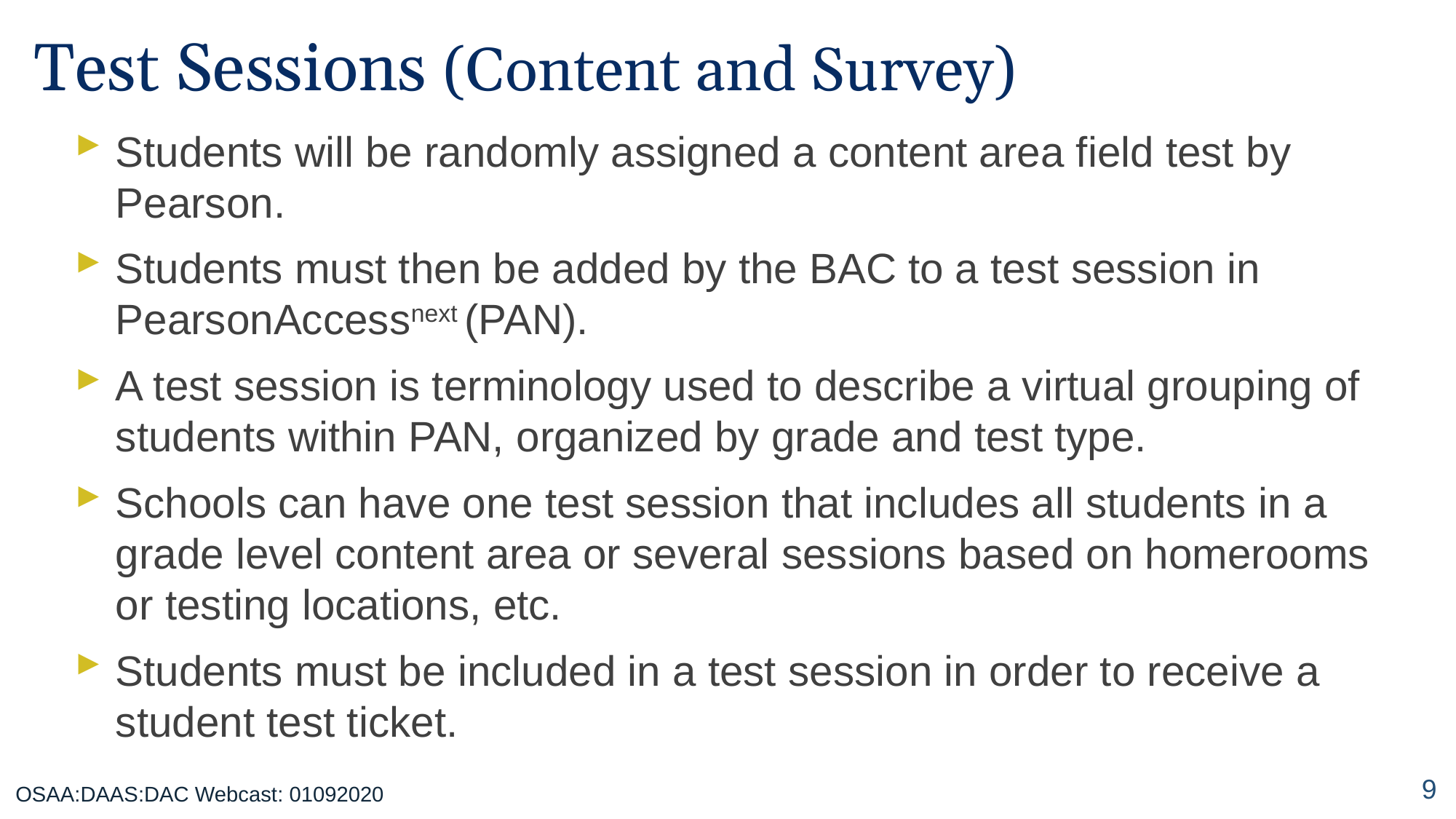

Test Sessions (Content and Survey)
Students will be randomly assigned a content area field test by Pearson.
Students must then be added by the BAC to a test session in PearsonAccessnext (PAN).
A test session is terminology used to describe a virtual grouping of students within PAN, organized by grade and test type.
Schools can have one test session that includes all students in a grade level content area or several sessions based on homerooms or testing locations, etc.
Students must be included in a test session in order to receive a student test ticket.
9
OSAA:DAAS:DAC Webcast: 01092020